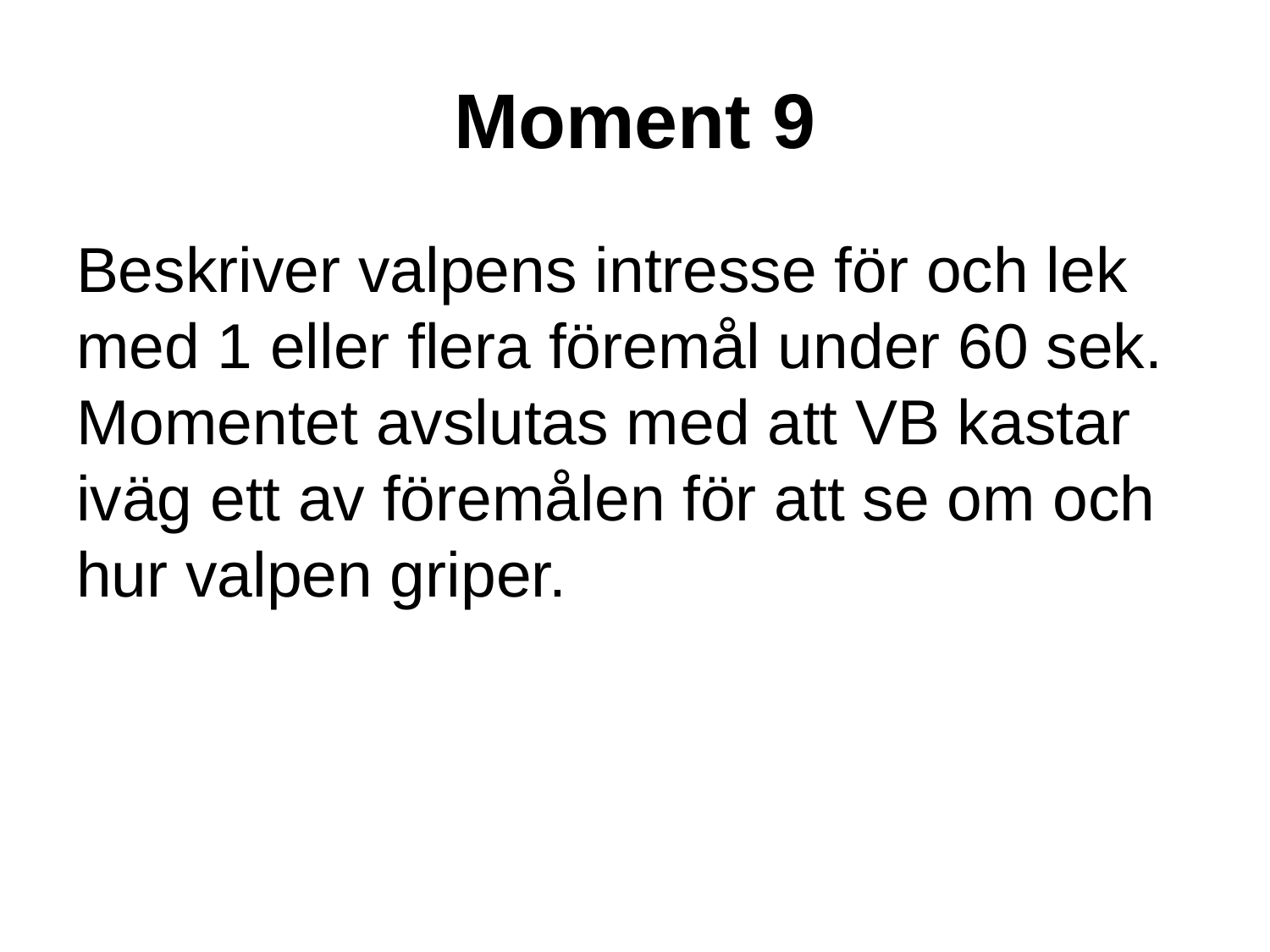

# Moment 9
Beskriver valpens intresse för och lek med 1 eller flera föremål under 60 sek. Momentet avslutas med att VB kastar iväg ett av föremålen för att se om och hur valpen griper.